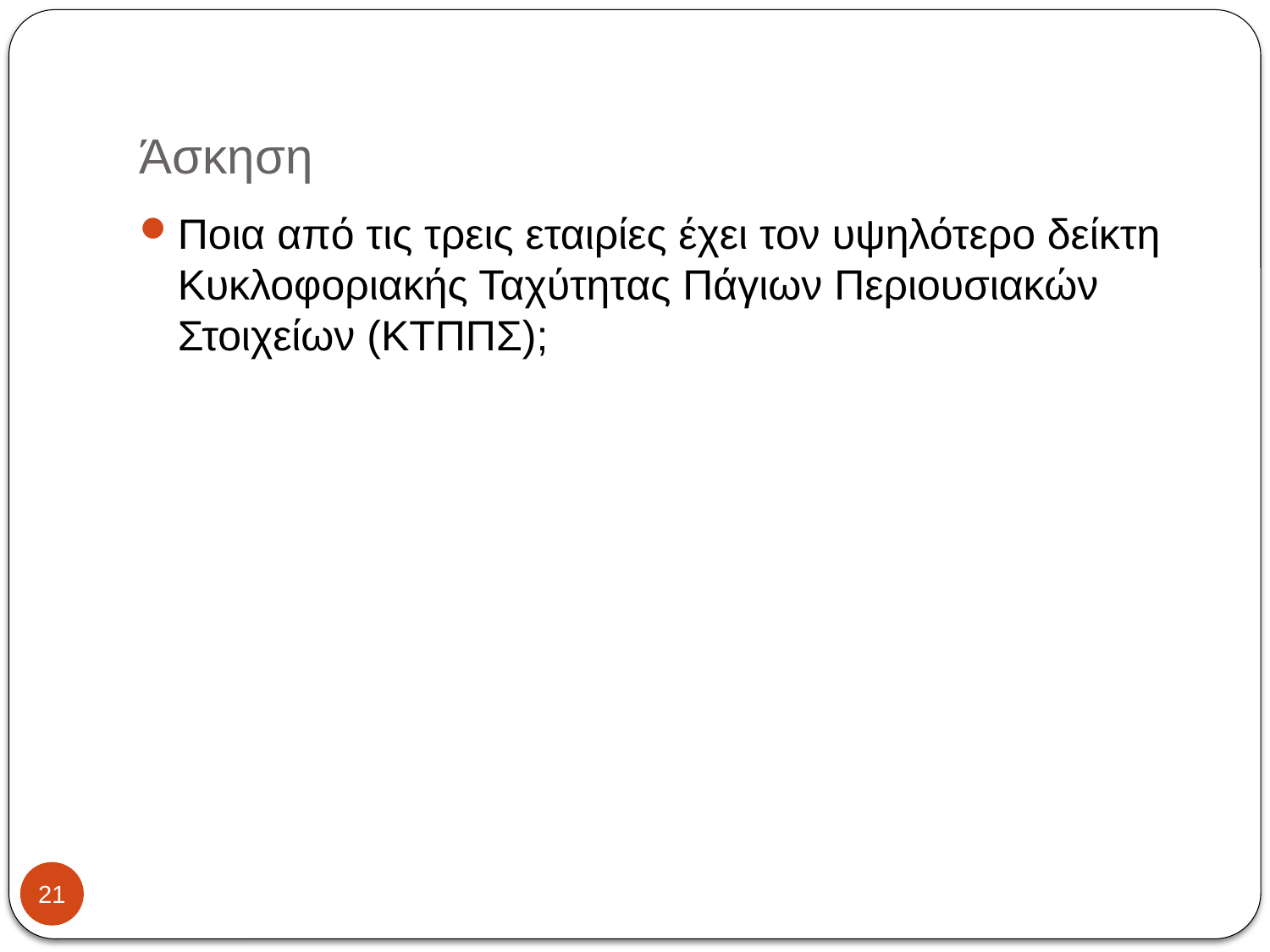

# Άσκηση
Ποια από τις τρεις εταιρίες έχει τον υψηλότερο δείκτη  Κυκλοφοριακής Ταχύτητας Πάγιων Περιουσιακών Στοιχείων (ΚΤΠΠΣ);

21